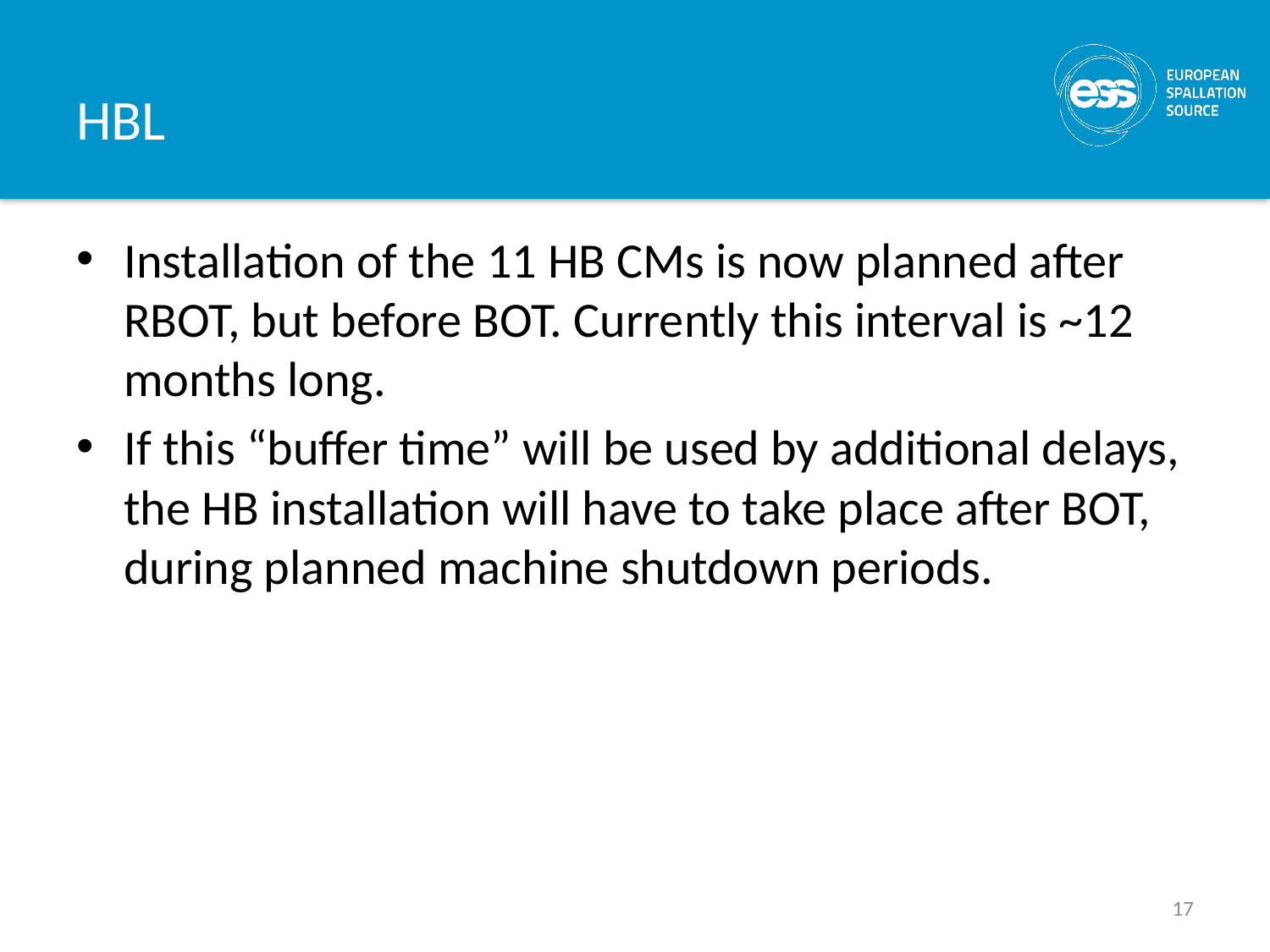

# HBL
Installation of the 11 HB CMs is now planned after RBOT, but before BOT. Currently this interval is ~12 months long.
If this “buffer time” will be used by additional delays, the HB installation will have to take place after BOT, during planned machine shutdown periods.
17